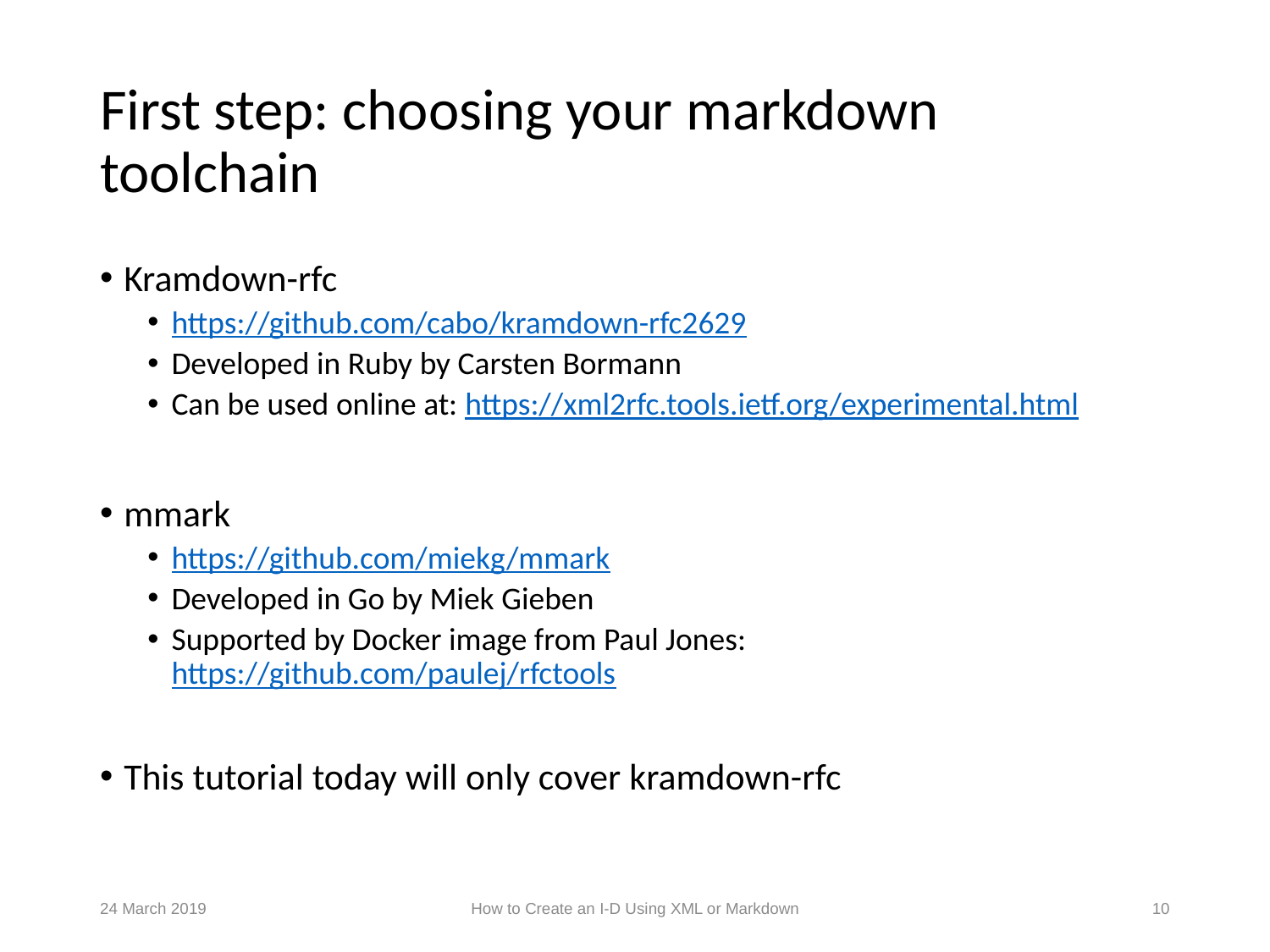

# First step: choosing your markdown toolchain
Kramdown-rfc
https://github.com/cabo/kramdown-rfc2629
Developed in Ruby by Carsten Bormann
Can be used online at: https://xml2rfc.tools.ietf.org/experimental.html

mmark
https://github.com/miekg/mmark
Developed in Go by Miek Gieben
Supported by Docker image from Paul Jones: https://github.com/paulej/rfctools

This tutorial today will only cover kramdown-rfc
24 March 2019
How to Create an I-D Using XML or Markdown
10